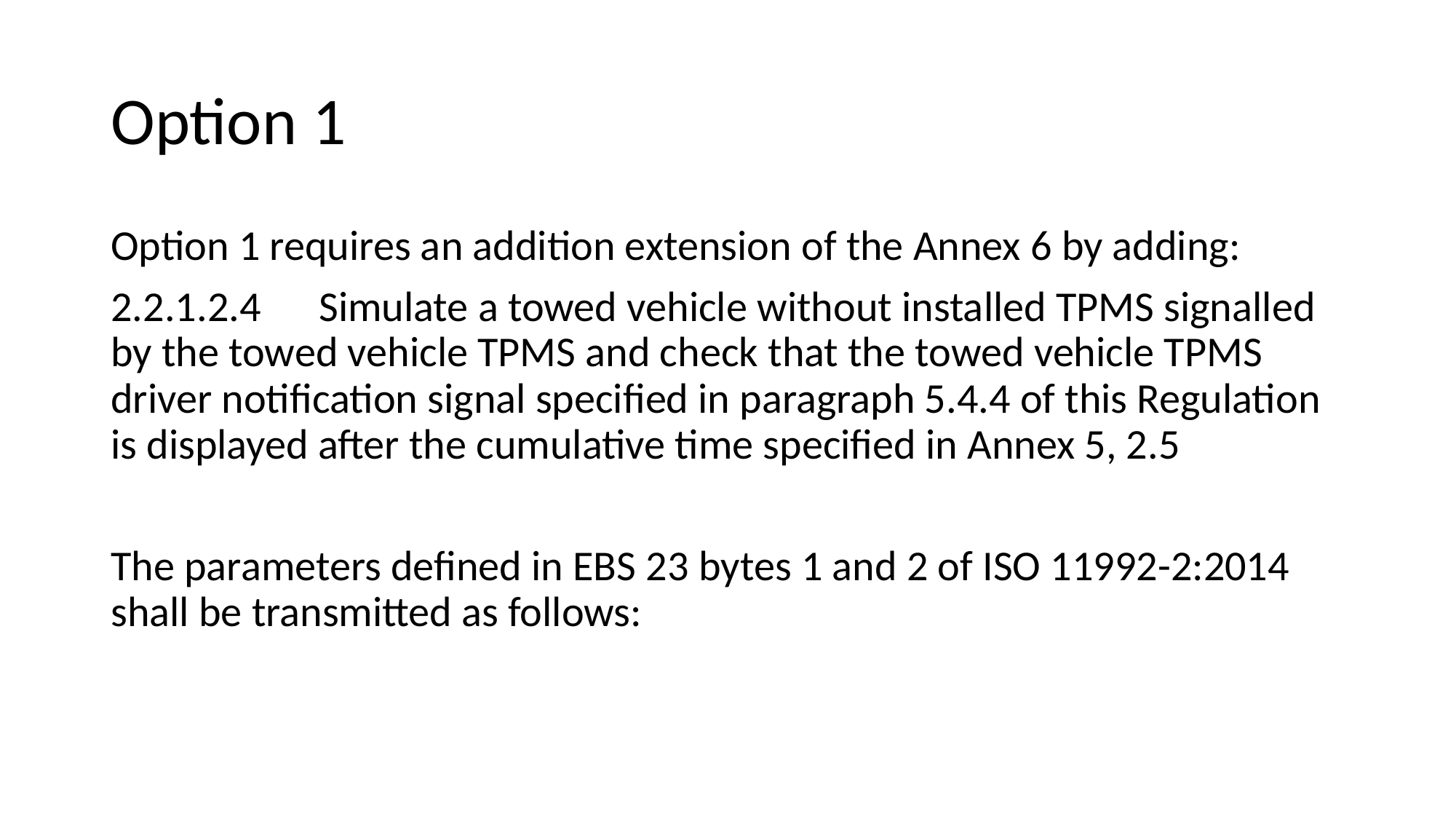

# Option 1
Option 1 requires an addition extension of the Annex 6 by adding:
2.2.1.2.4      Simulate a towed vehicle without installed TPMS signalled by the towed vehicle TPMS and check that the towed vehicle TPMS driver notification signal specified in paragraph 5.4.4 of this Regulation is displayed after the cumulative time specified in Annex 5, 2.5

The parameters defined in EBS 23 bytes 1 and 2 of ISO 11992-2:2014 shall be transmitted as follows: